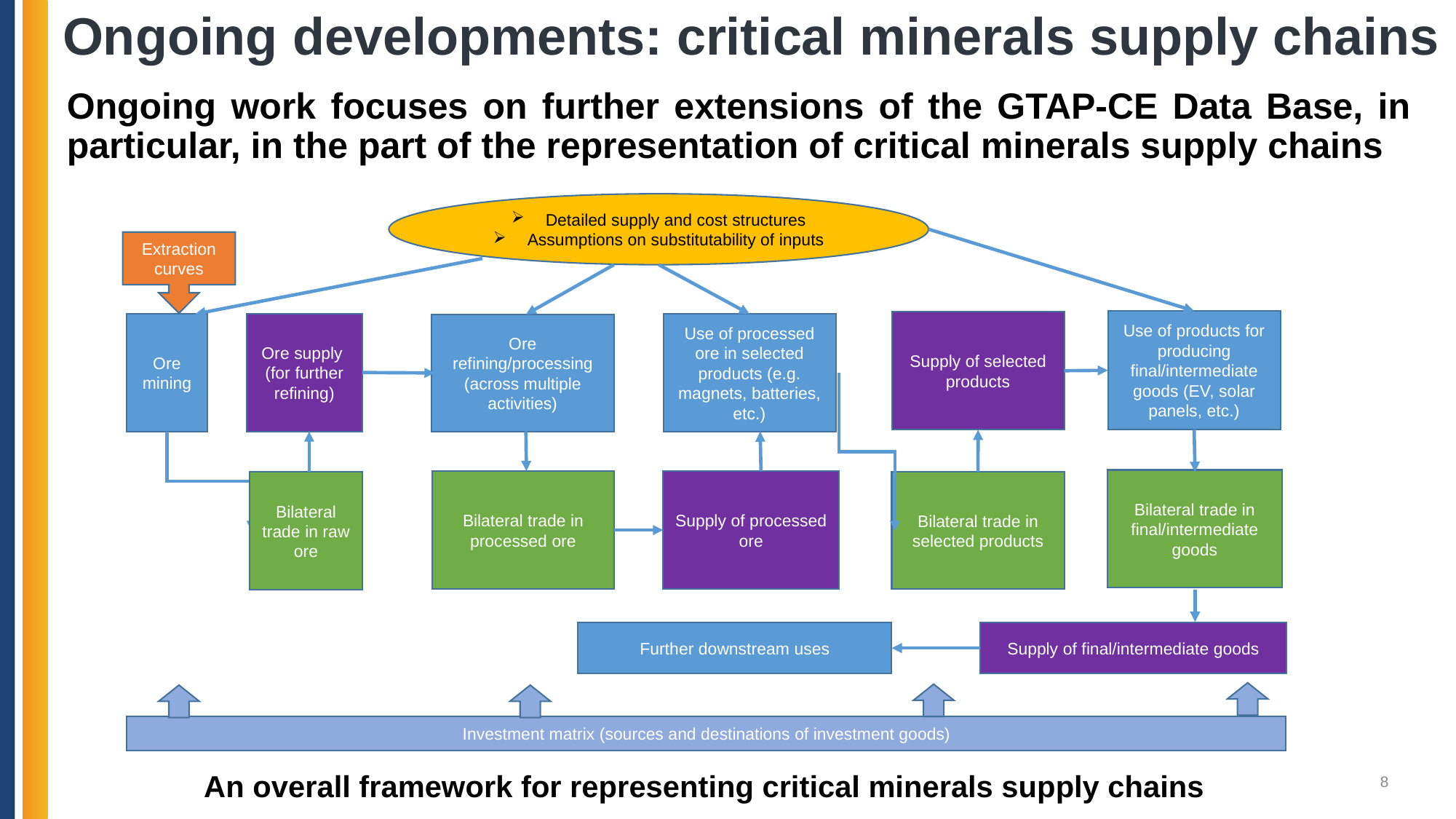

# Ongoing developments: critical minerals supply chains
Ongoing work focuses on further extensions of the GTAP-CE Data Base, in particular, in the part of the representation of critical minerals supply chains
Detailed supply and cost structures
Assumptions on substitutability of inputs
Extraction curves
Use of products for producing final/intermediate goods (EV, solar panels, etc.)
Supply of selected products
Ore mining
Ore supply
(for further refining)
Use of processed ore in selected products (e.g. magnets, batteries, etc.)
Ore refining/processing (across multiple activities)
Supply of processed ore
Bilateral trade in processed ore
Bilateral trade in raw ore
Bilateral trade in selected products
Further downstream uses
Supply of final/intermediate goods
Bilateral trade in final/intermediate goods

Investment matrix (sources and destinations of investment goods)
8
An overall framework for representing critical minerals supply chains